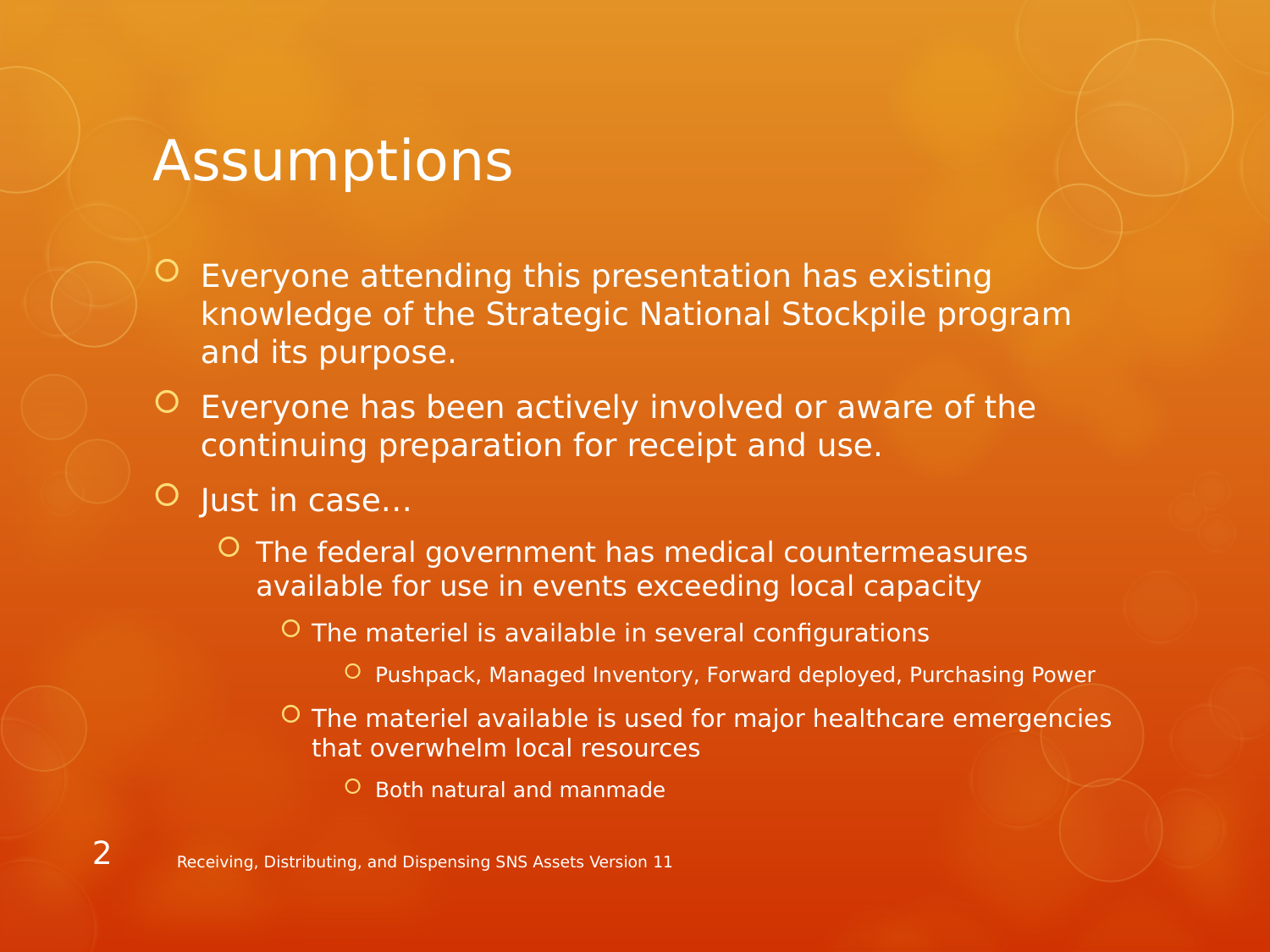

# Assumptions
Everyone attending this presentation has existing knowledge of the Strategic National Stockpile program and its purpose.
Everyone has been actively involved or aware of the continuing preparation for receipt and use.
Just in case…
The federal government has medical countermeasures available for use in events exceeding local capacity
The materiel is available in several configurations
Pushpack, Managed Inventory, Forward deployed, Purchasing Power
The materiel available is used for major healthcare emergencies that overwhelm local resources
Both natural and manmade
2
Receiving, Distributing, and Dispensing SNS Assets Version 11